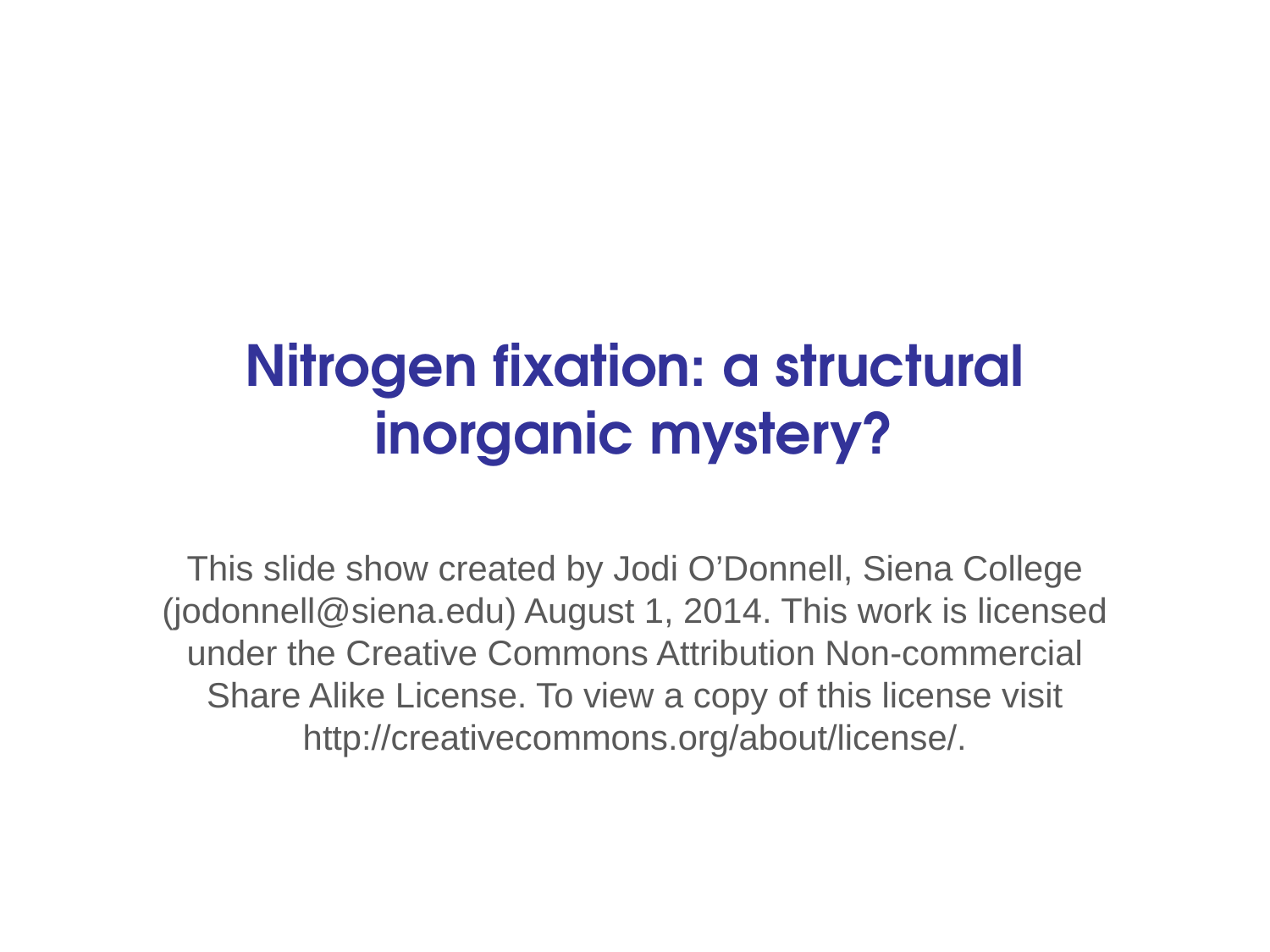

# Nitrogen fixation: a structural inorganic mystery?
This slide show created by Jodi O’Donnell, Siena College (jodonnell@siena.edu) August 1, 2014. This work is licensed under the Creative Commons Attribution Non-commercial Share Alike License. To view a copy of this license visit http://creativecommons.org/about/license/.